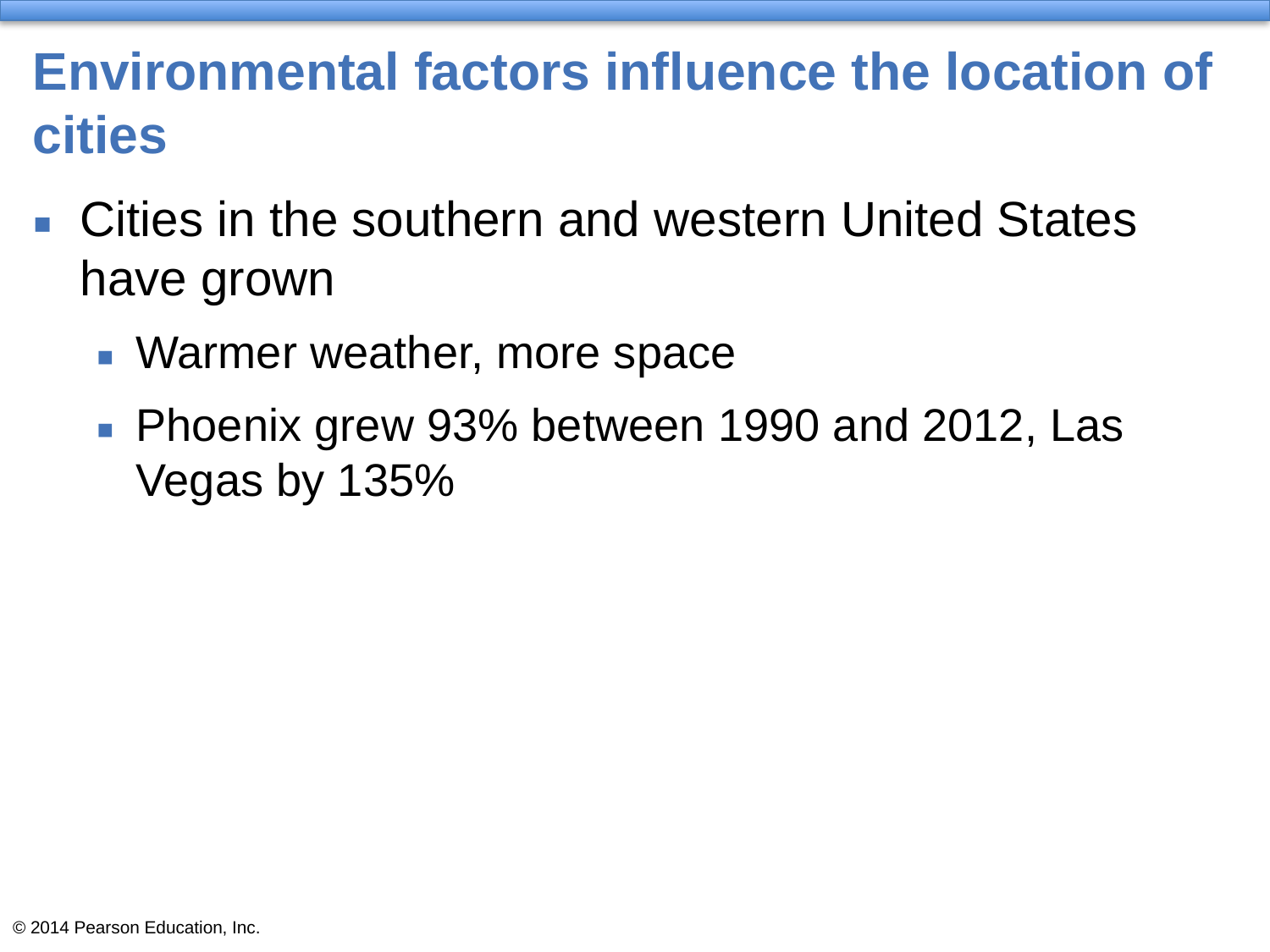

# Environmental factors influence the location of cities
Cities in the southern and western United States have grown
Warmer weather, more space
Phoenix grew 93% between 1990 and 2012, Las Vegas by 135%